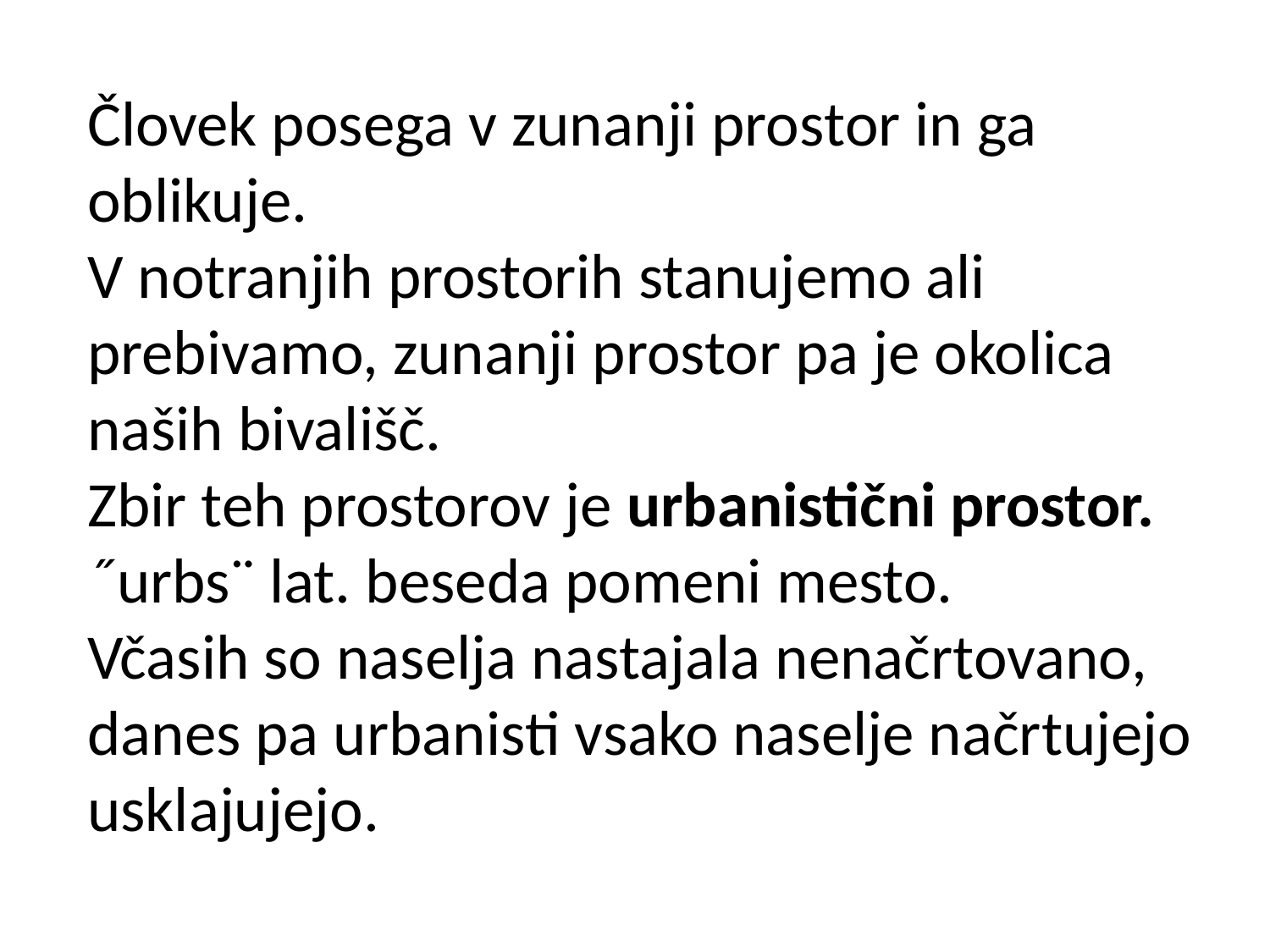

Človek posega v zunanji prostor in ga oblikuje.
V notranjih prostorih stanujemo ali prebivamo, zunanji prostor pa je okolica naših bivališč.
Zbir teh prostorov je urbanistični prostor.
˝urbs¨ lat. beseda pomeni mesto.
Včasih so naselja nastajala nenačrtovano, danes pa urbanisti vsako naselje načrtujejo usklajujejo.